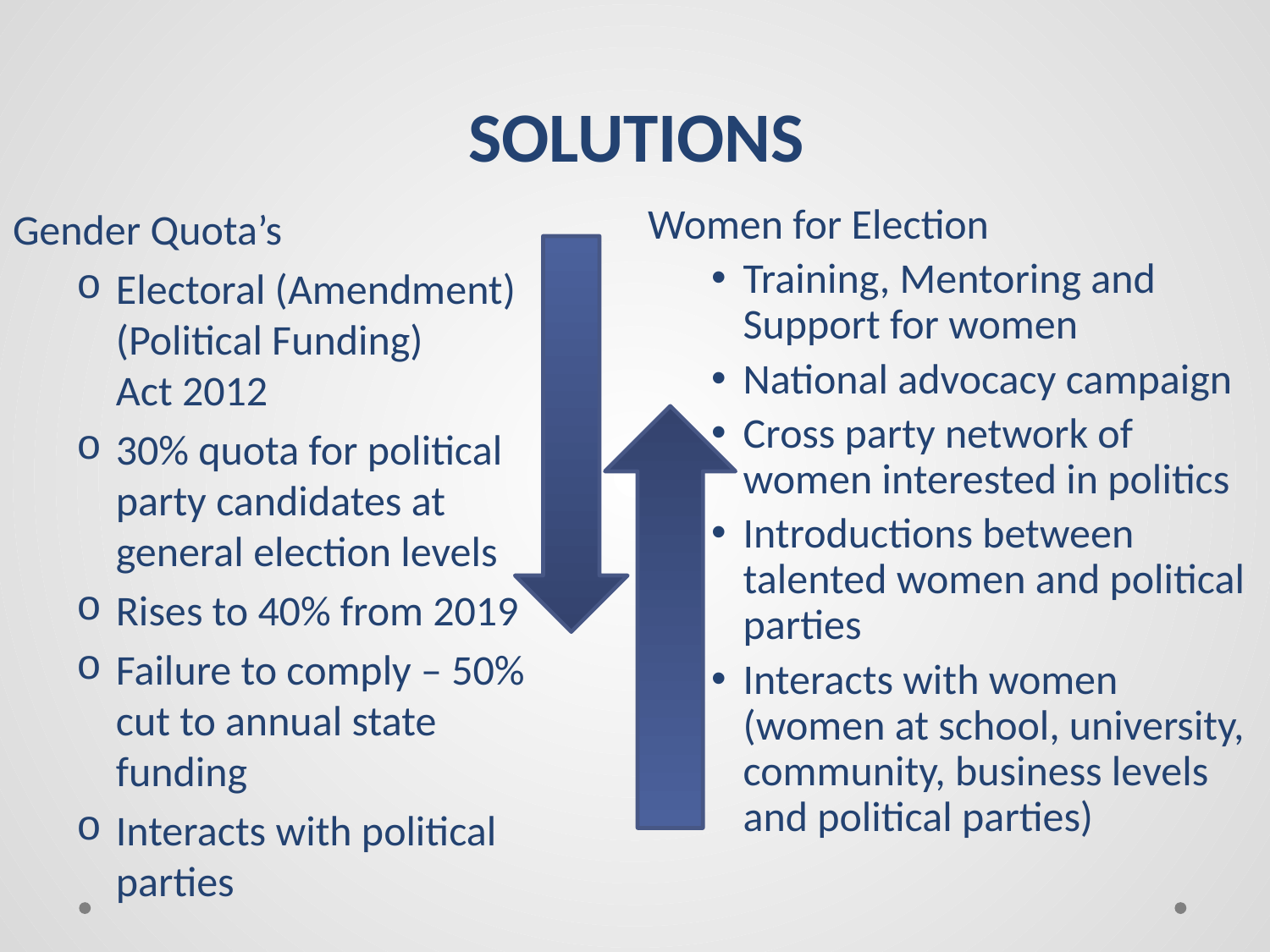

# SOLUTIONS
Gender Quota’s
Electoral (Amendment) (Political Funding) Act 2012
30% quota for political party candidates at general election levels
Rises to 40% from 2019
Failure to comply – 50% cut to annual state funding
Interacts with political parties

Women for Election
Training, Mentoring and Support for women
National advocacy campaign
Cross party network of women interested in politics
Introductions between talented women and political parties
Interacts with women (women at school, university, community, business levels and political parties)